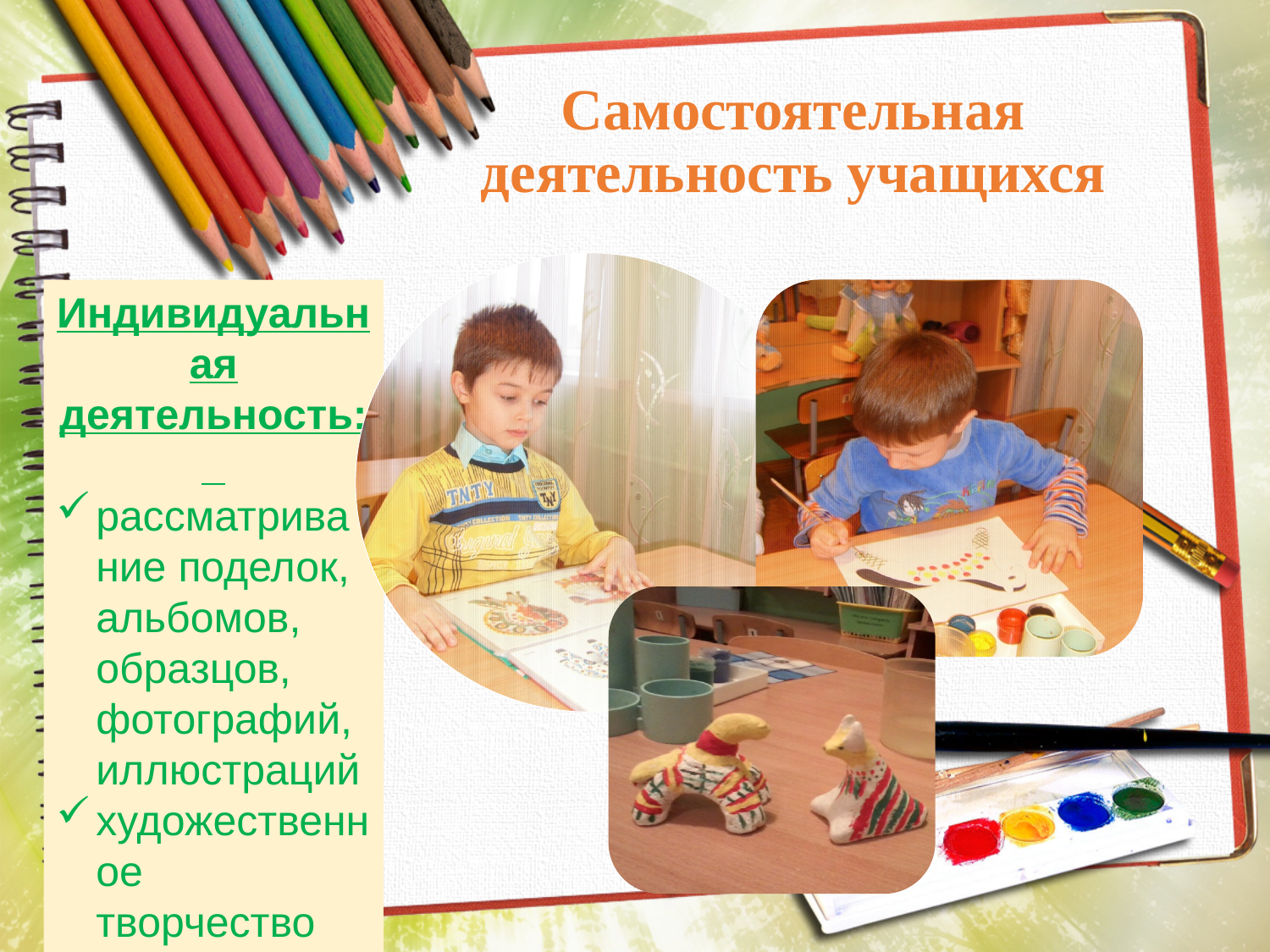

# Самостоятельная деятельность учащихся

Индивидуальная деятельность:
рассматривание поделок, альбомов, образцов, фотографий, иллюстраций
художественное творчество